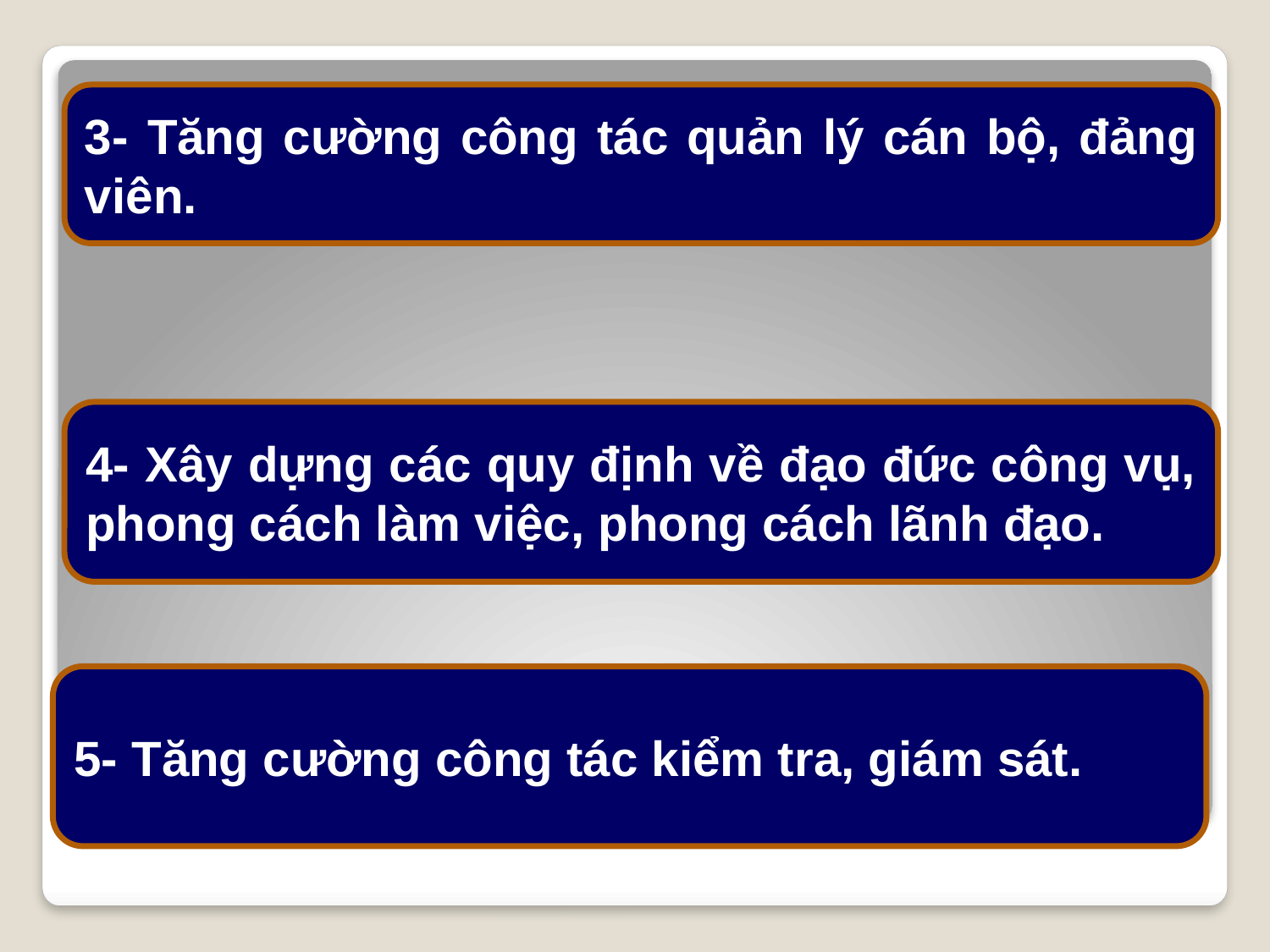

3- Tăng cường công tác quản lý cán bộ, đảng viên.
4- Xây dựng các quy định về đạo đức công vụ, phong cách làm việc, phong cách lãnh đạo.
5- Tăng cường công tác kiểm tra, giám sát.